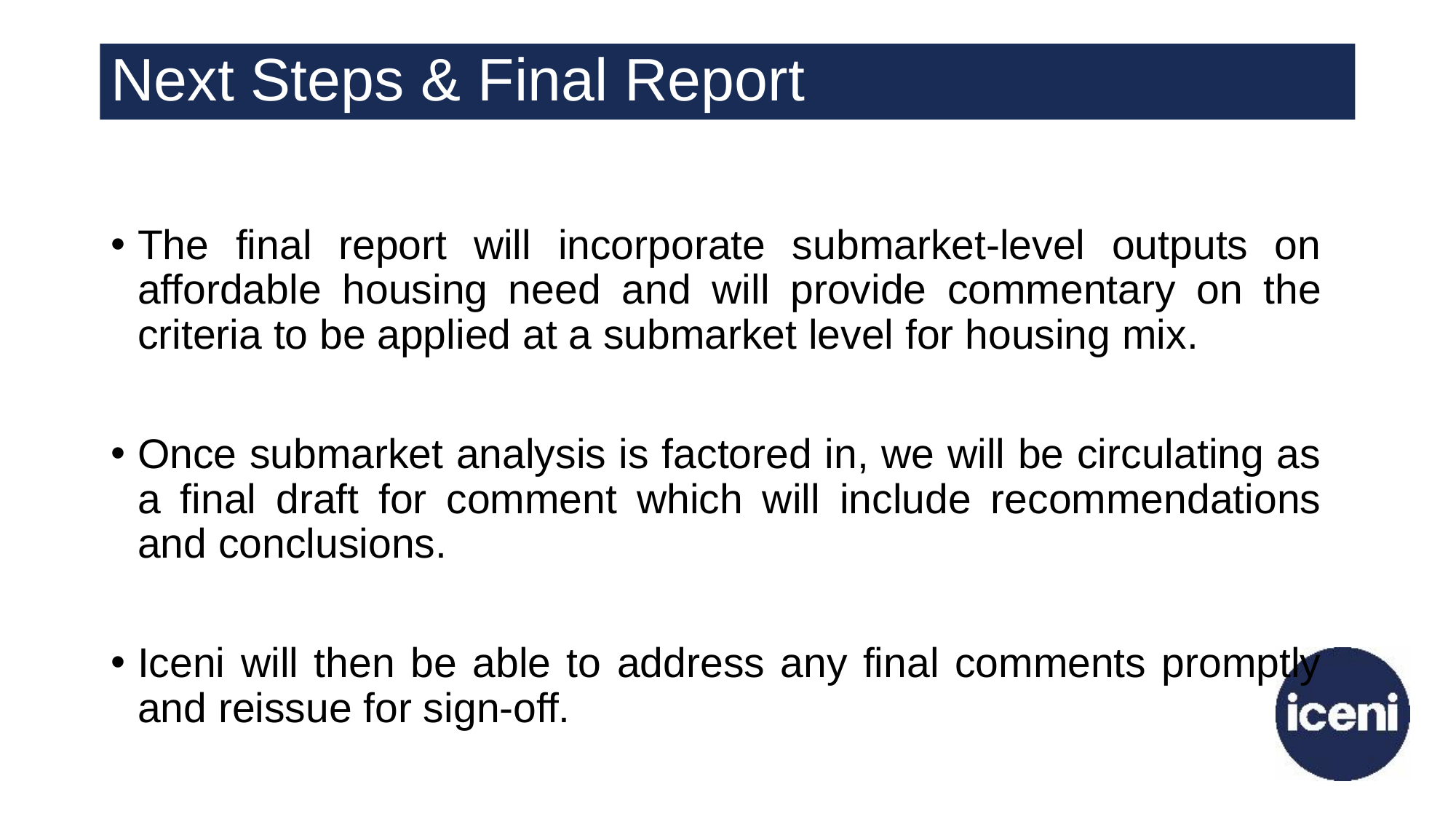

# Next Steps & Final Report
The final report will incorporate submarket-level outputs on affordable housing need and will provide commentary on the criteria to be applied at a submarket level for housing mix.

Once submarket analysis is factored in, we will be circulating as a final draft for comment which will include recommendations and conclusions.

Iceni will then be able to address any final comments promptly and reissue for sign-off.